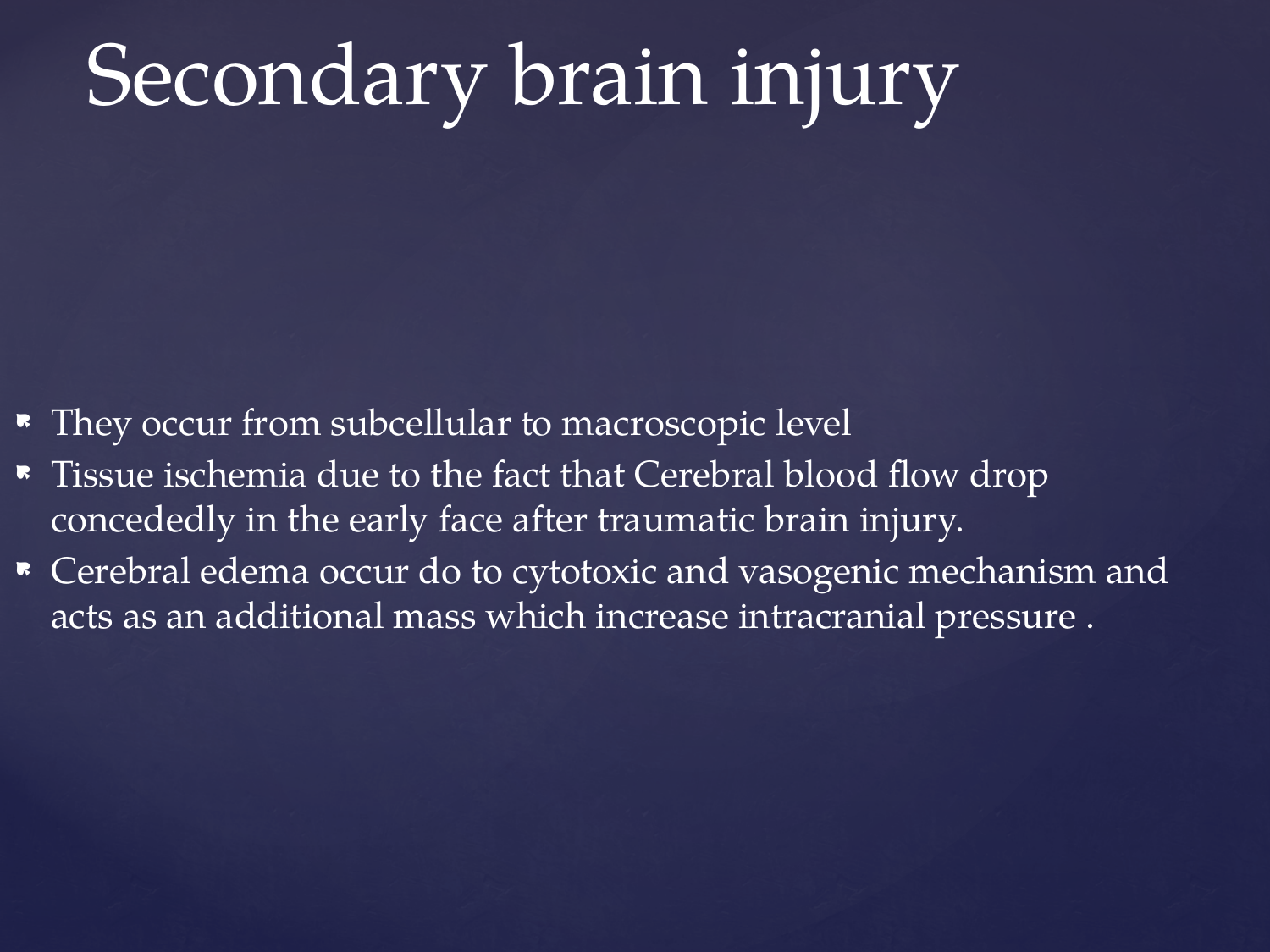

# Secondary brain injury
They occur from subcellular to macroscopic level
Tissue ischemia due to the fact that Cerebral blood flow drop concededly in the early face after traumatic brain injury.
Cerebral edema occur do to cytotoxic and vasogenic mechanism and acts as an additional mass which increase intracranial pressure .